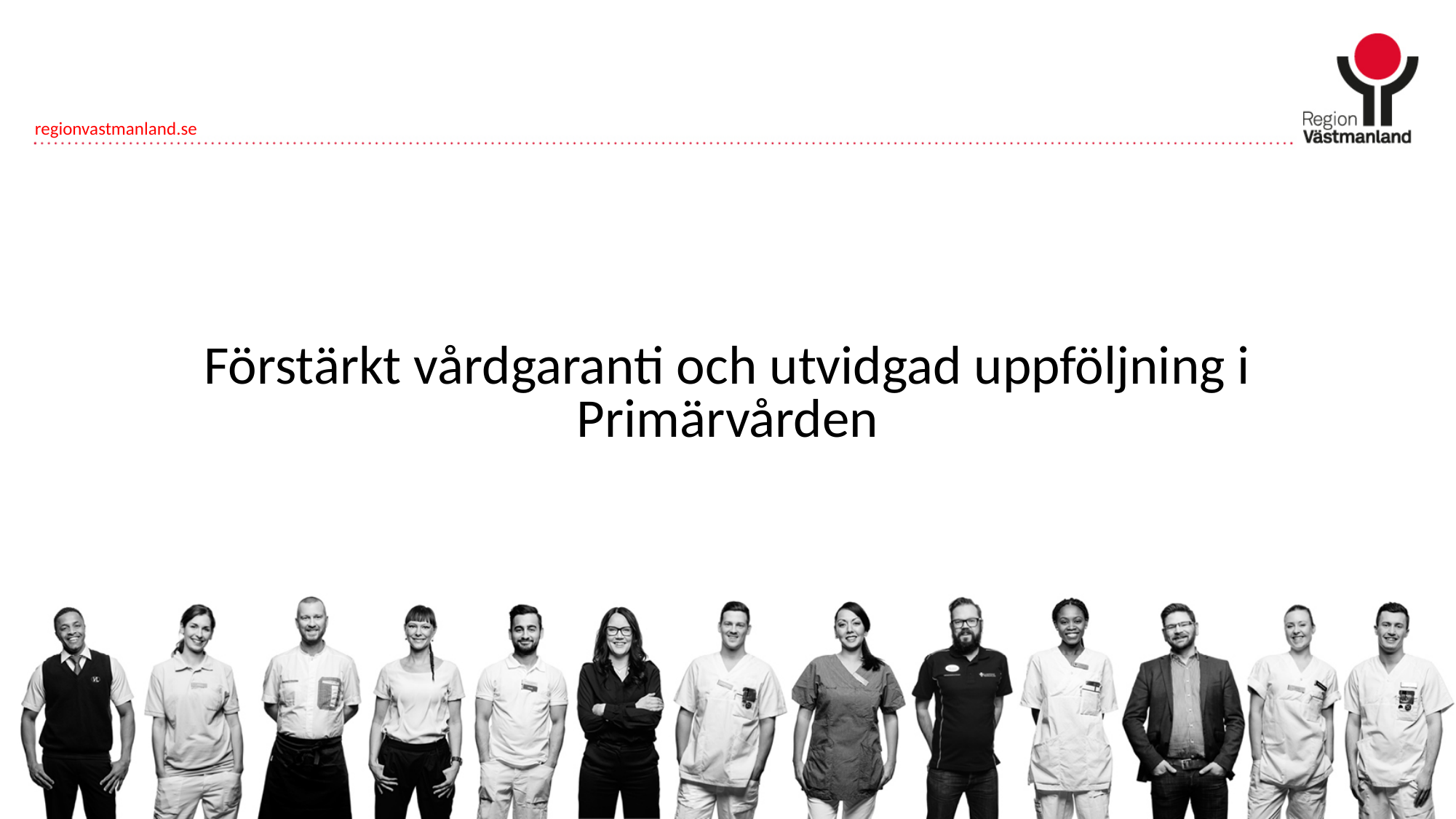

# Förstärkt vårdgaranti och utvidgad uppföljning i Primärvården